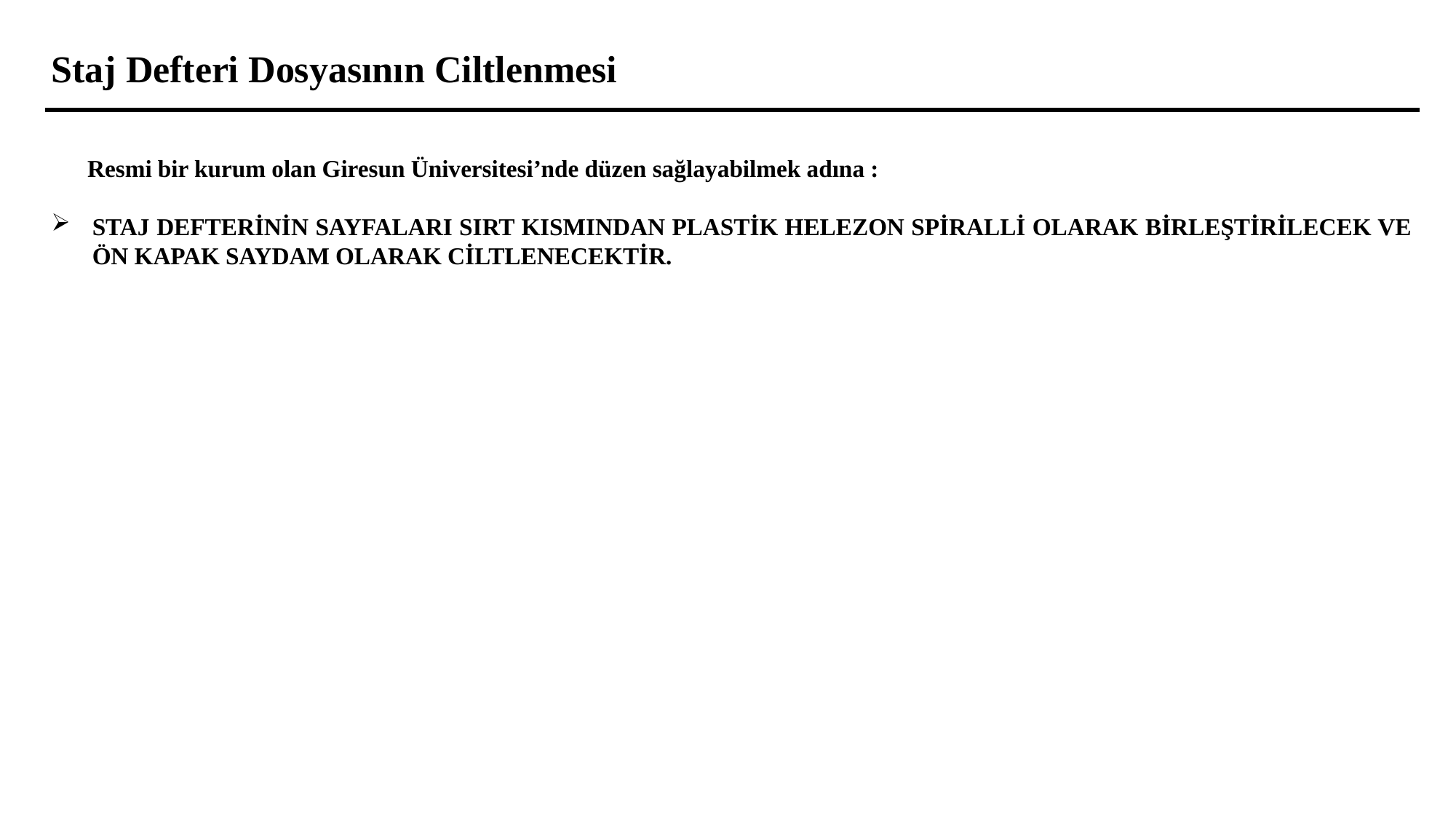

Staj Defteri Dosyasının Ciltlenmesi
      Resmi bir kurum olan Giresun Üniversitesi’nde düzen sağlayabilmek adına :

STAJ DEFTERİNİN SAYFALARI SIRT KISMINDAN PLASTİK HELEZON SPİRALLİ OLARAK BİRLEŞTİRİLECEK VE ÖN KAPAK SAYDAM OLARAK CİLTLENECEKTİR.